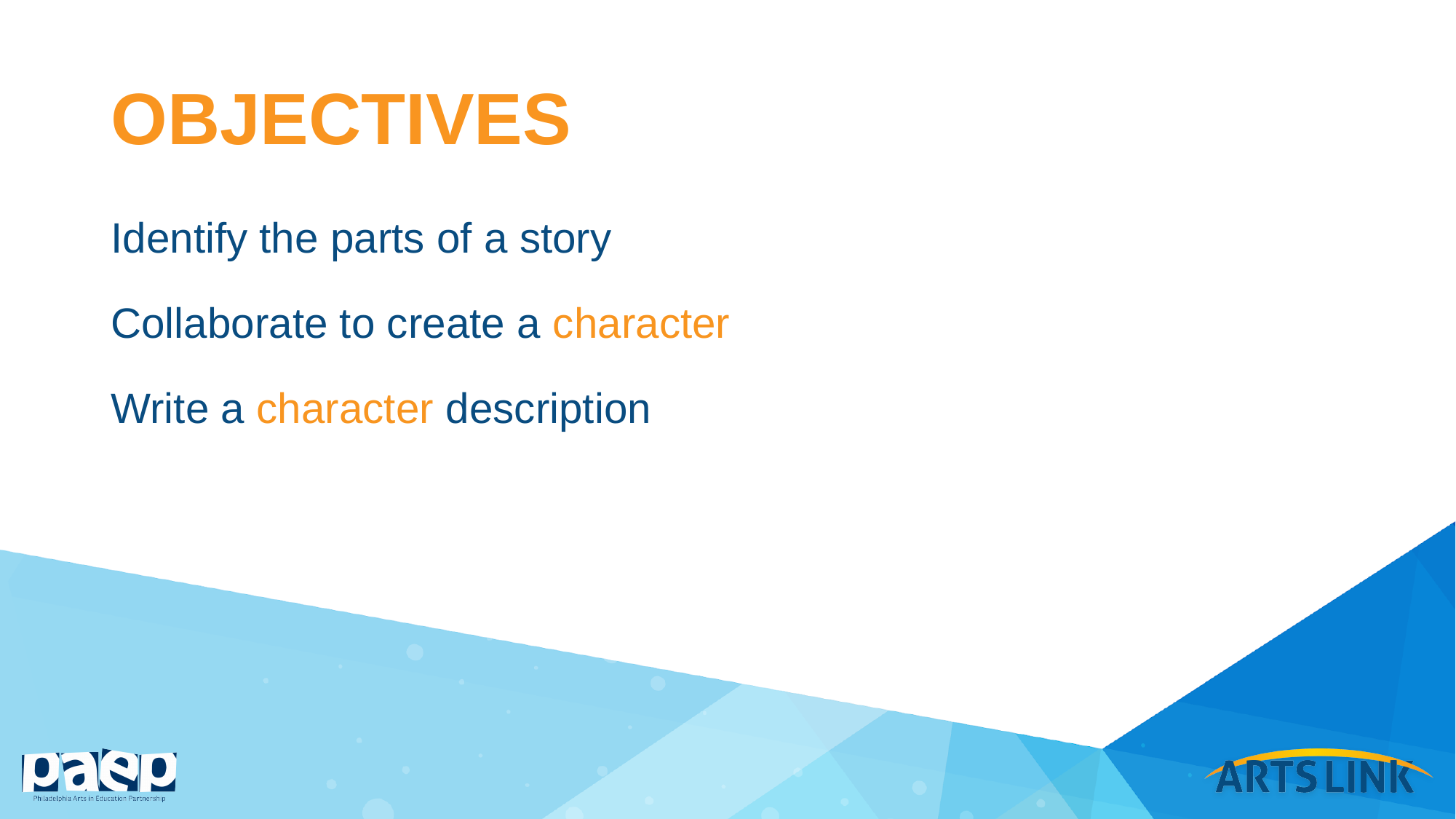

# OBJECTIVES
Identify the parts of a story

Collaborate to create a character

Write a character description